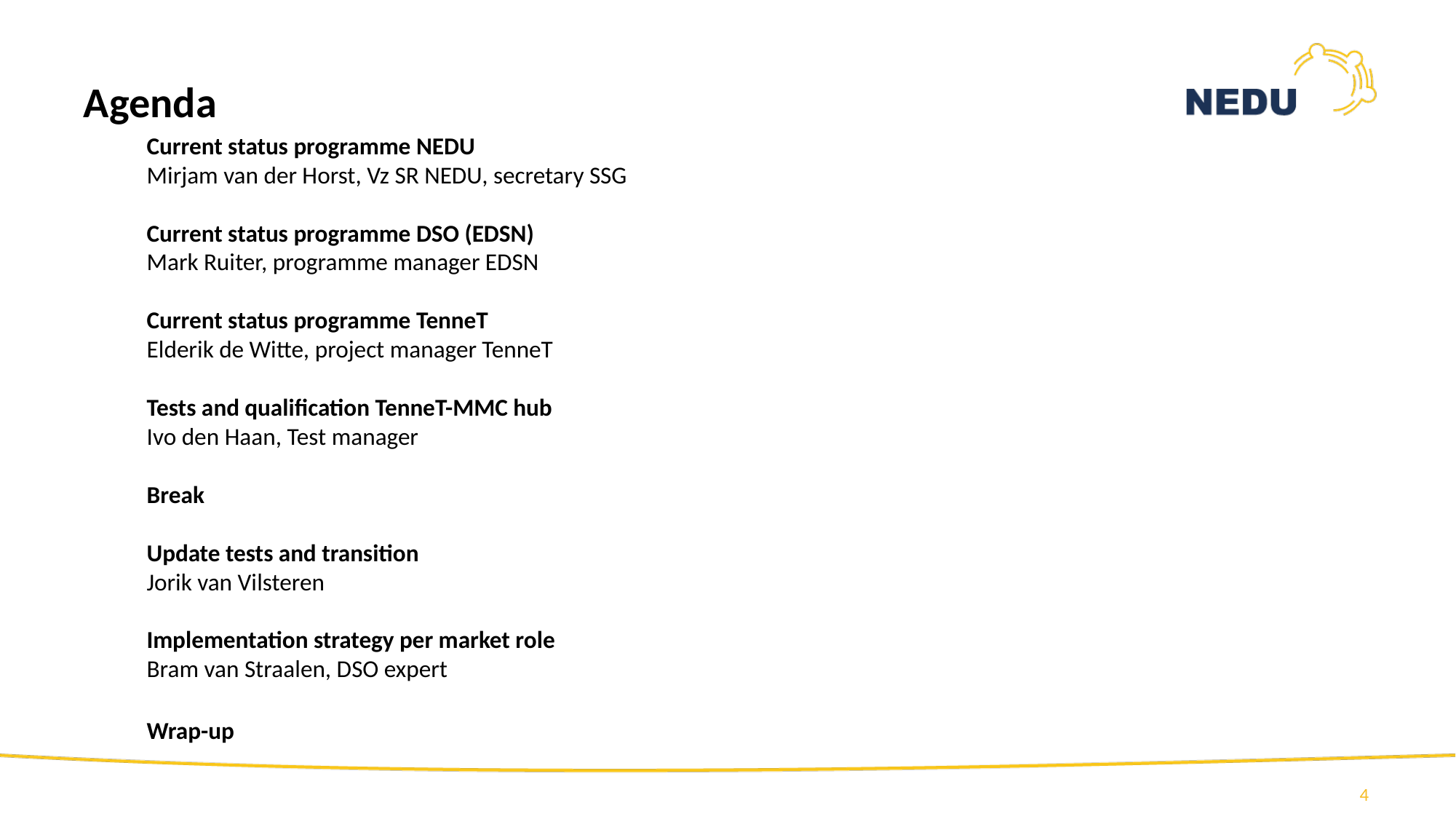

# Agenda
Current status programme NEDU
Mirjam van der Horst, Vz SR NEDU, secretary SSG

Current status programme DSO (EDSN)
Mark Ruiter, programme manager EDSN

Current status programme TenneT
Elderik de Witte, project manager TenneT

Tests and qualification TenneT-MMC hub
Ivo den Haan, Test manager

Break

Update tests and transition
Jorik van Vilsteren

Implementation strategy per market role
Bram van Straalen, DSO expert

Wrap-up

4